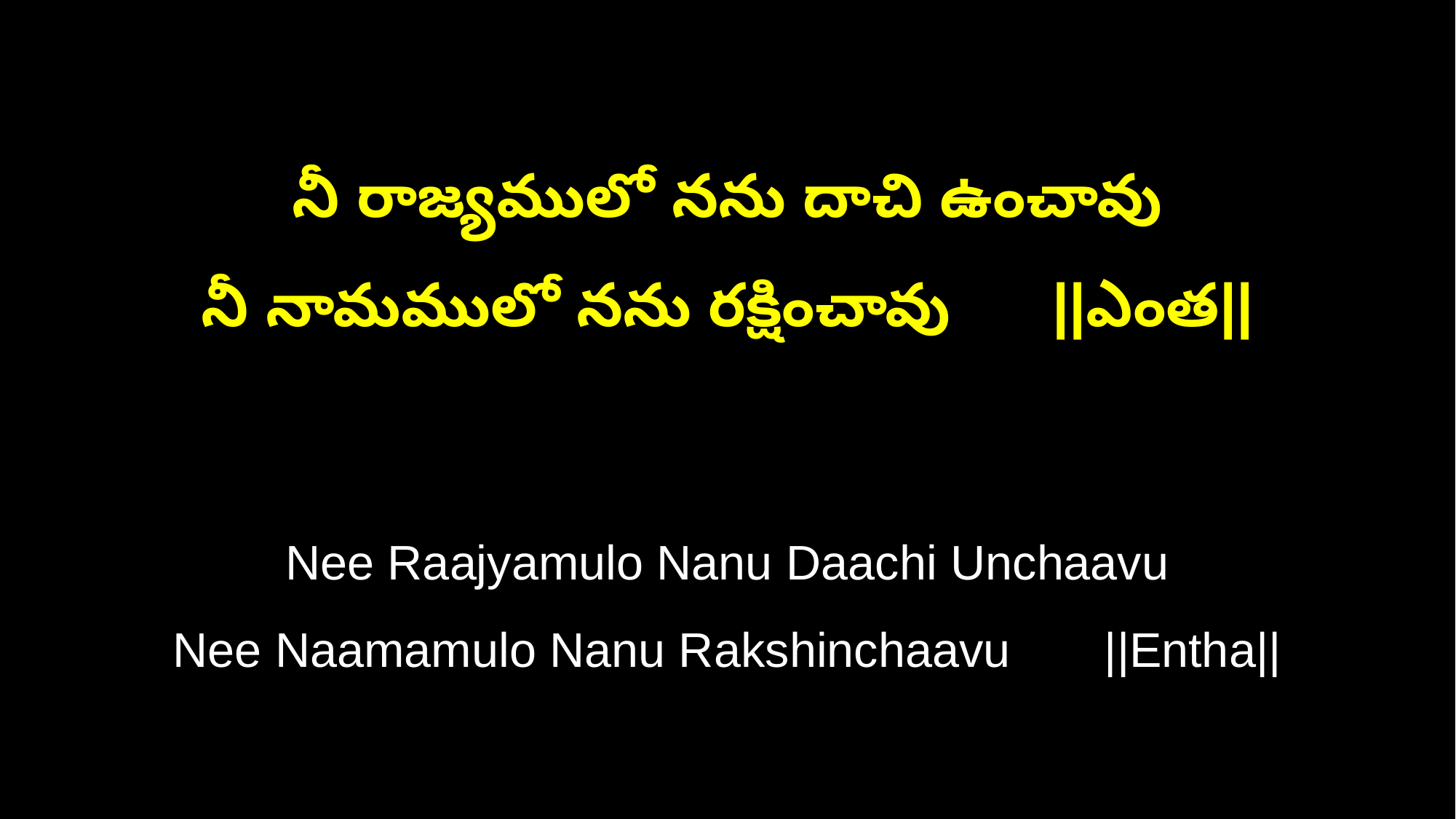

నీ రాజ్యములో నను దాచి ఉంచావు
నీ నామములో నను రక్షించావు      ||ఎంత||
Nee Raajyamulo Nanu Daachi Unchaavu
Nee Naamamulo Nanu Rakshinchaavu       ||Entha||